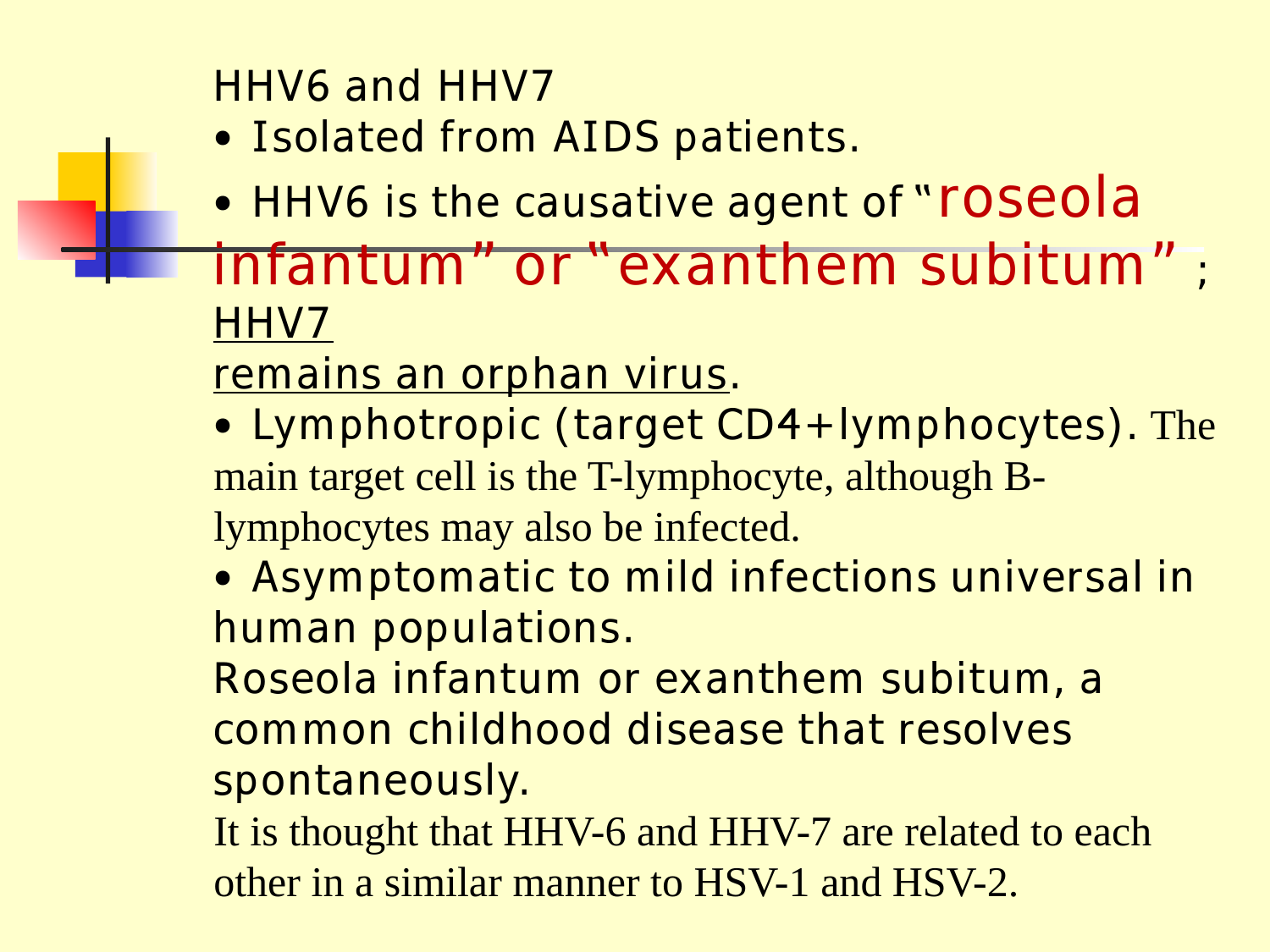

#
HHV6 and HHV7
• Isolated from AIDS patients.
• HHV6 is the causative agent of “roseola
infantum” or “exanthem subitum” ; HHV7
remains an orphan virus.
• Lymphotropic (target CD4+lymphocytes). The main target cell is the T-lymphocyte, although B-lymphocytes may also be infected.
• Asymptomatic to mild infections universal in
human populations.
Roseola infantum or exanthem subitum, a common childhood disease that resolves spontaneously.
It is thought that HHV-6 and HHV-7 are related to each other in a similar manner to HSV-1 and HSV-2.